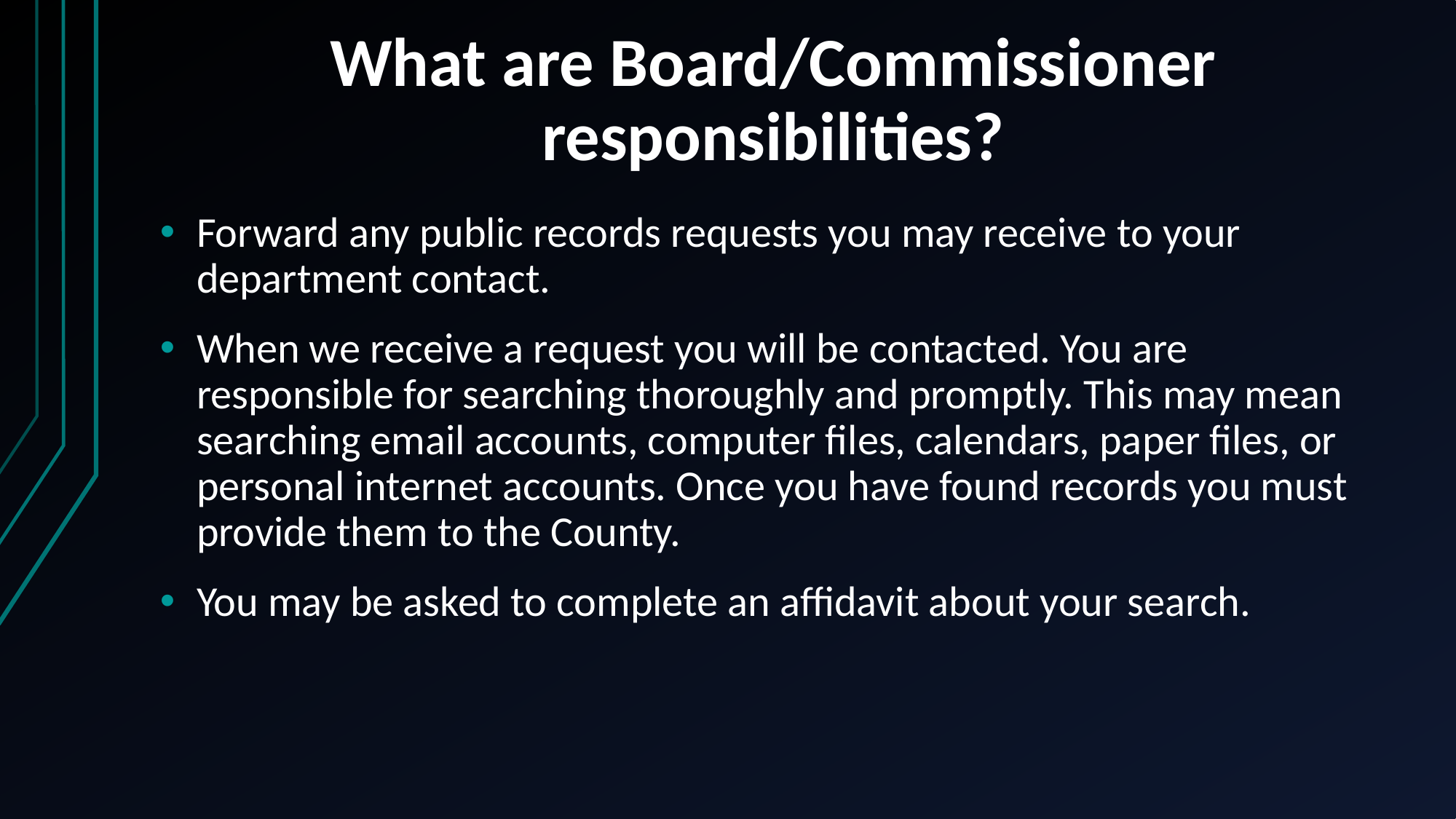

# What are Board/Commissioner responsibilities?
Forward any public records requests you may receive to your department contact.
When we receive a request you will be contacted. You are responsible for searching thoroughly and promptly. This may mean searching email accounts, computer files, calendars, paper files, or personal internet accounts. Once you have found records you must provide them to the County.
You may be asked to complete an affidavit about your search.